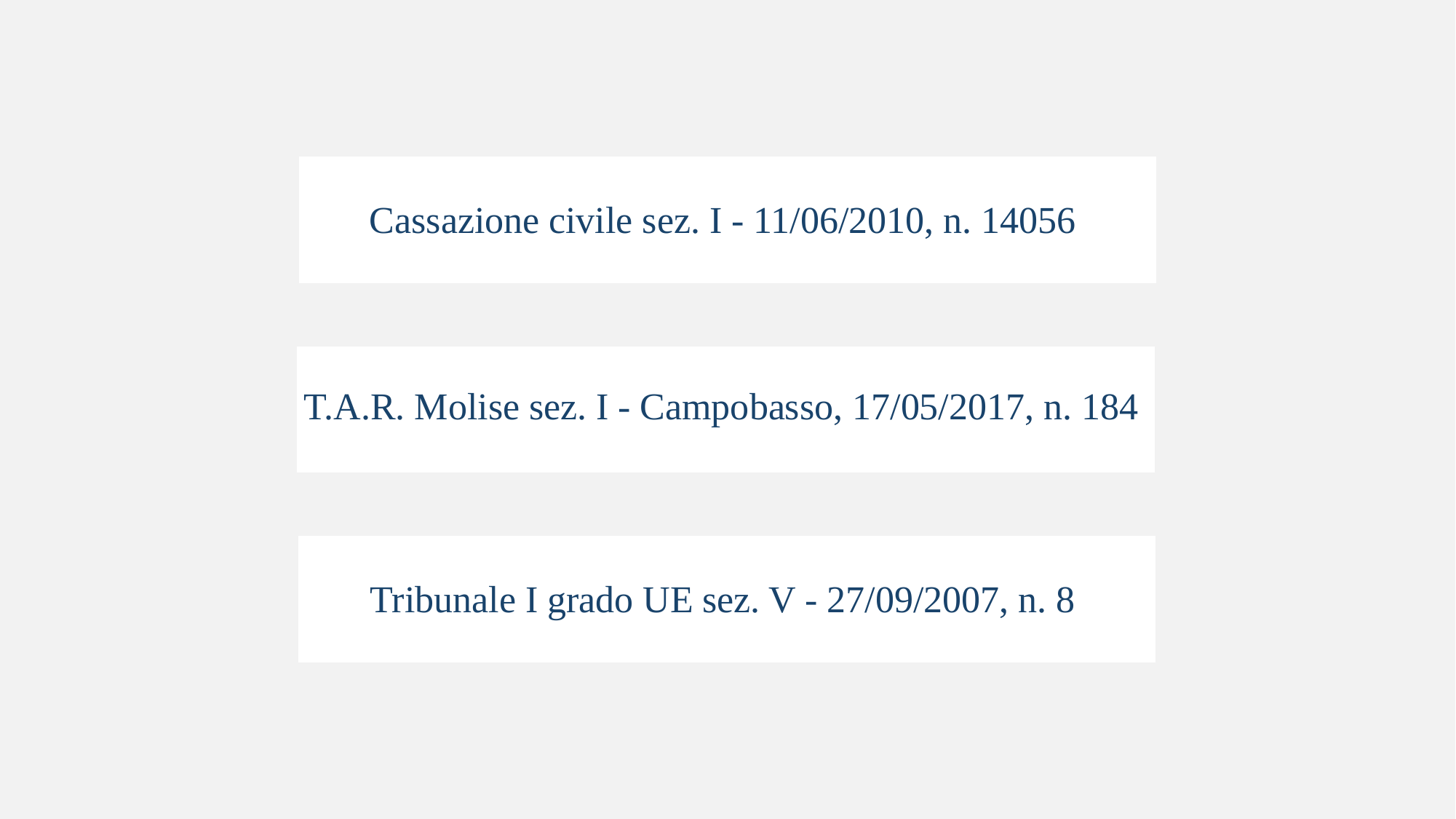

Cassazione civile sez. I - 11/06/2010, n. 14056

T.A.R. Molise sez. I - Campobasso, 17/05/2017, n. 184

Tribunale I grado UE sez. V - 27/09/2007, n. 8